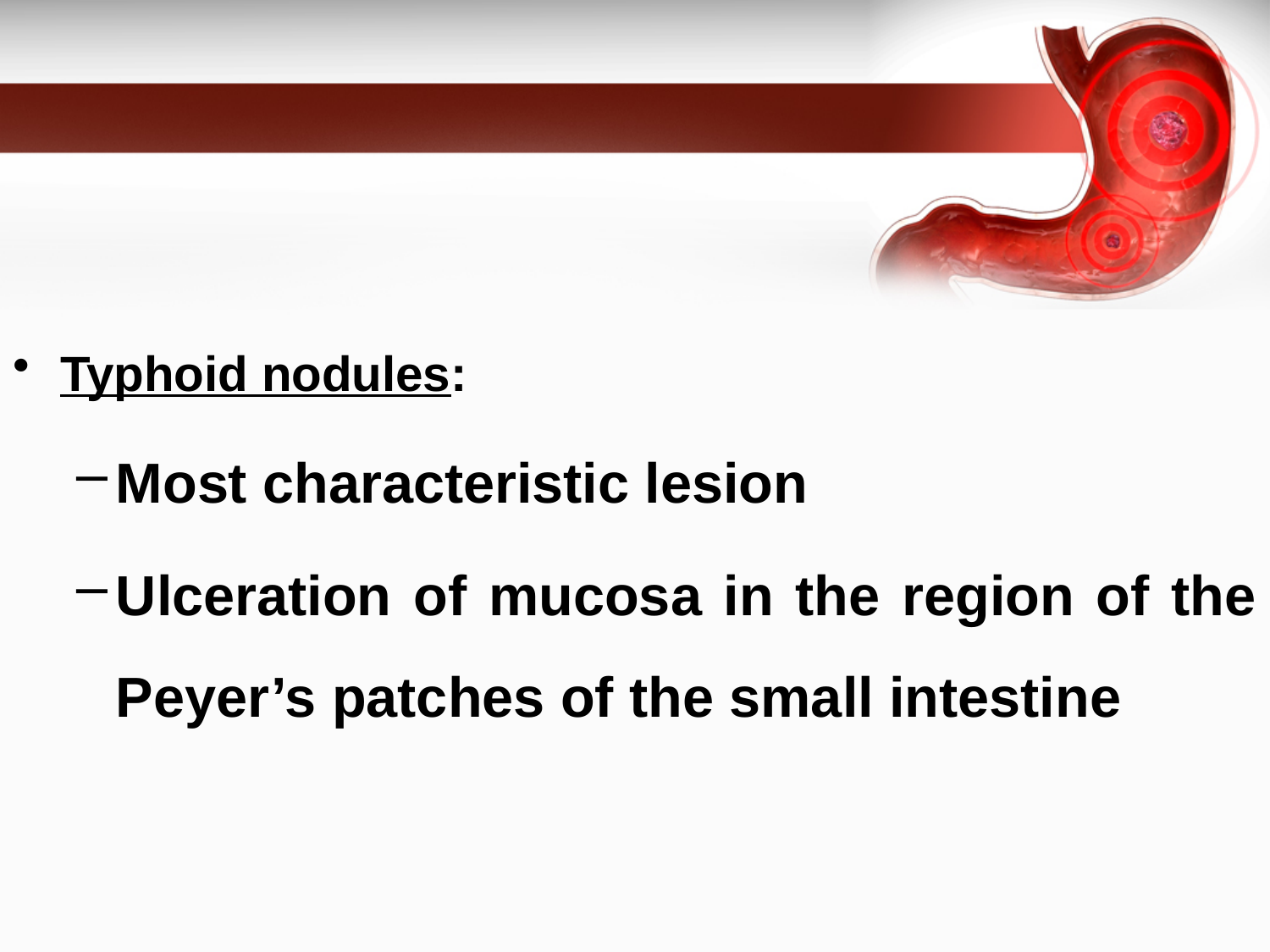

#
Typhoid nodules:
Most characteristic lesion
Ulceration of mucosa in the region of the Peyer’s patches of the small intestine